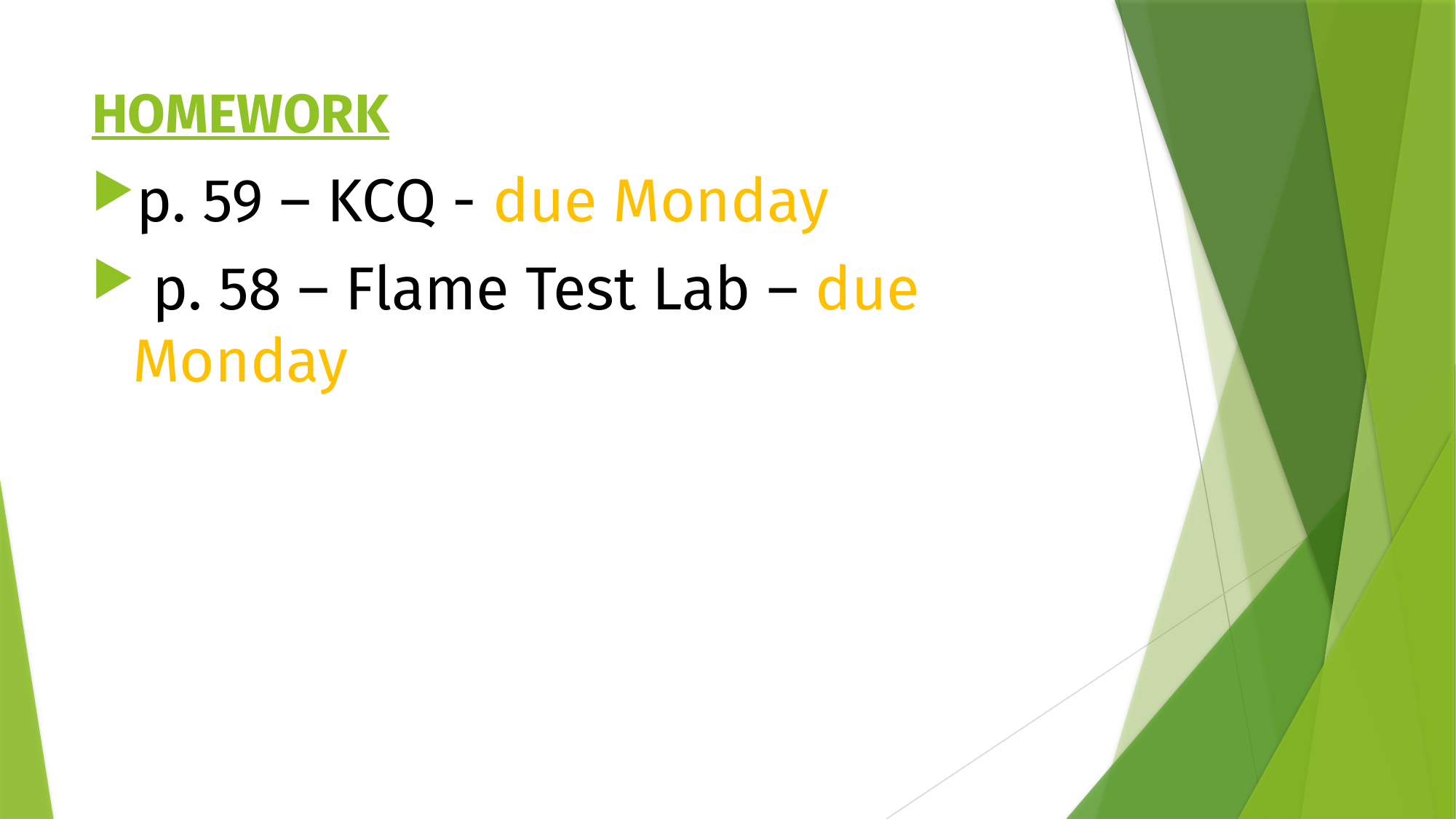

# HOMEWORK
p. 59 – KCQ - due Monday
 p. 58 – Flame Test Lab – due Monday